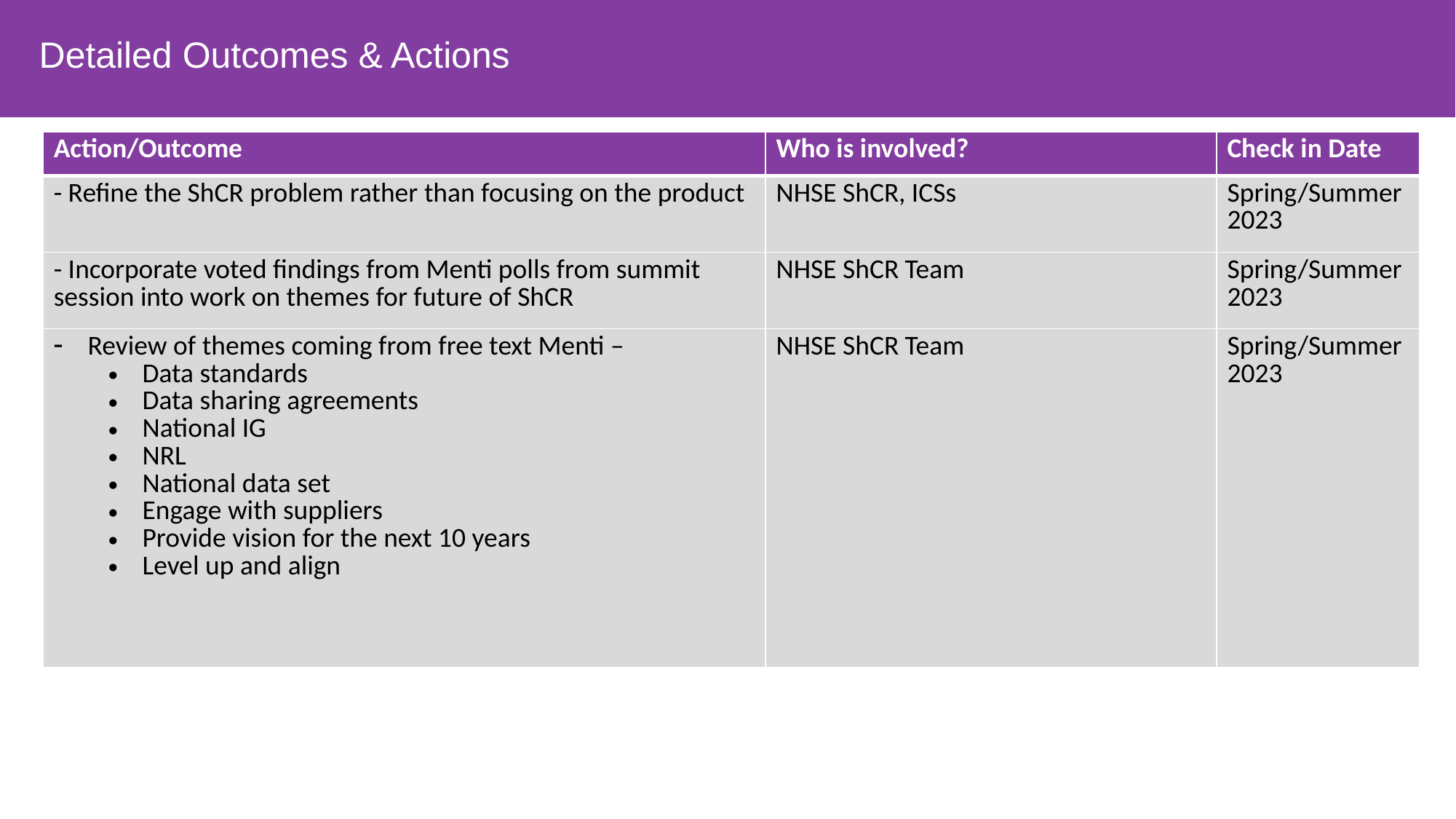

Detailed Outcomes & Actions
| Action/Outcome | Who is involved? | Check in Date |
| --- | --- | --- |
| - Refine the ShCR problem rather than focusing on the product | NHSE ShCR, ICSs | Spring/Summer 2023 |
| - Incorporate voted findings from Menti polls from summit session into work on themes for future of ShCR | NHSE ShCR Team | Spring/Summer 2023 |
| Review of themes coming from free text Menti – Data standards Data sharing agreements National IG NRL National data set Engage with suppliers Provide vision for the next 10 years Level up and align | NHSE ShCR Team | Spring/Summer 2023 |